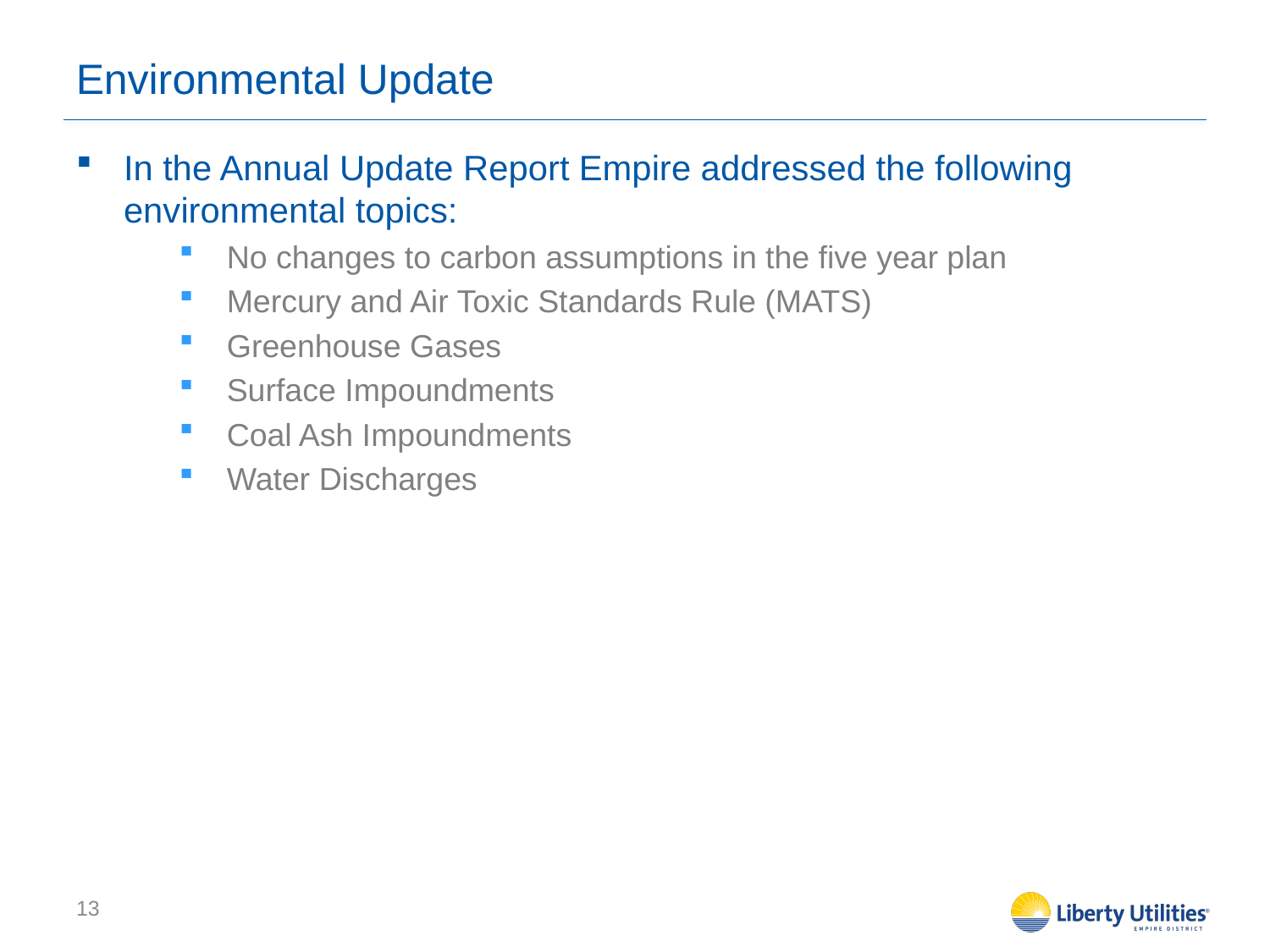

# Environmental Update
In the Annual Update Report Empire addressed the following environmental topics:
No changes to carbon assumptions in the five year plan
Mercury and Air Toxic Standards Rule (MATS)
Greenhouse Gases
Surface Impoundments
Coal Ash Impoundments
Water Discharges

13